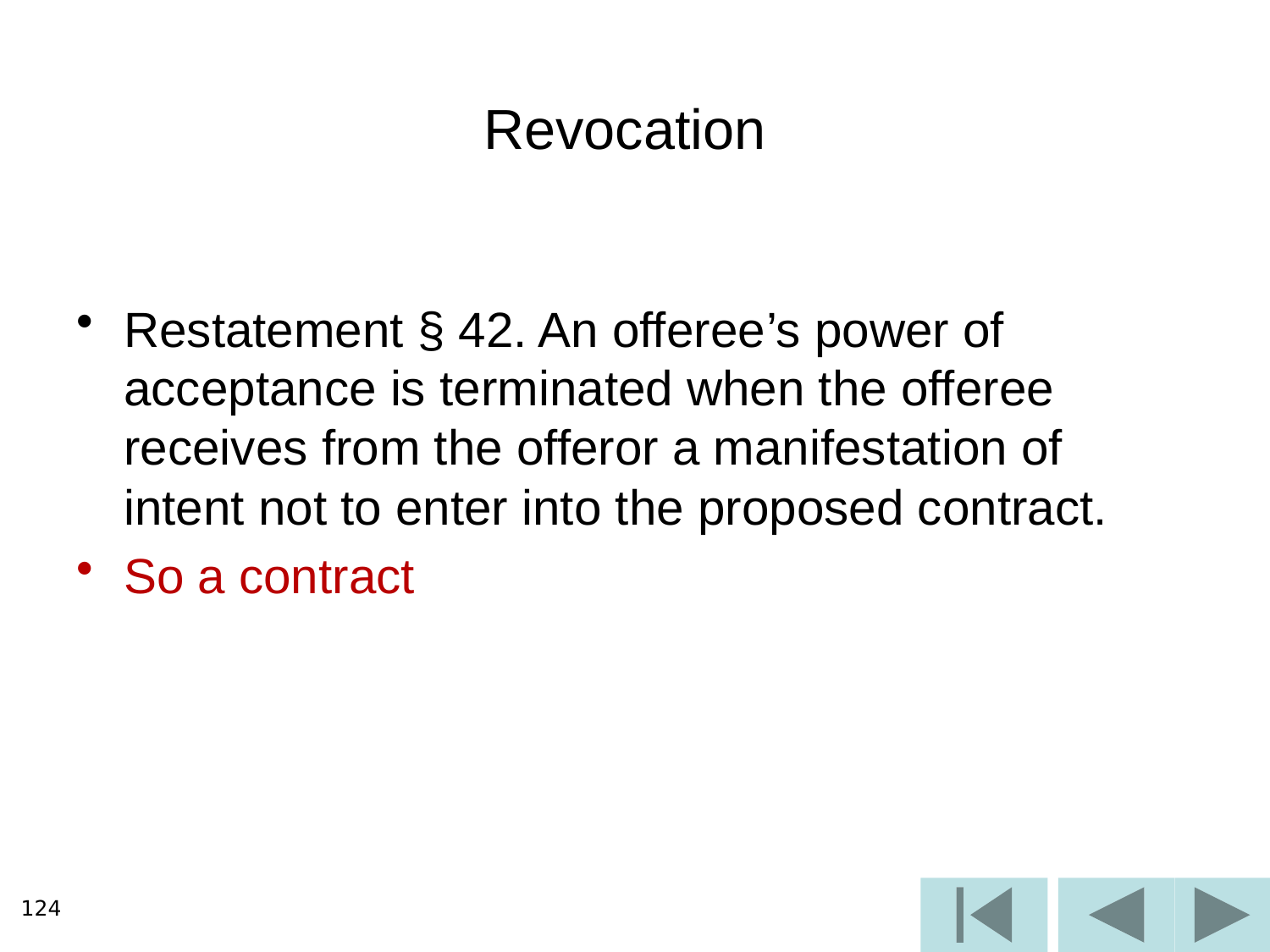

# Revocation

Restatement § 42. An offeree’s power of acceptance is terminated when the offeree receives from the offeror a manifestation of intent not to enter into the proposed contract.
So a contract
124